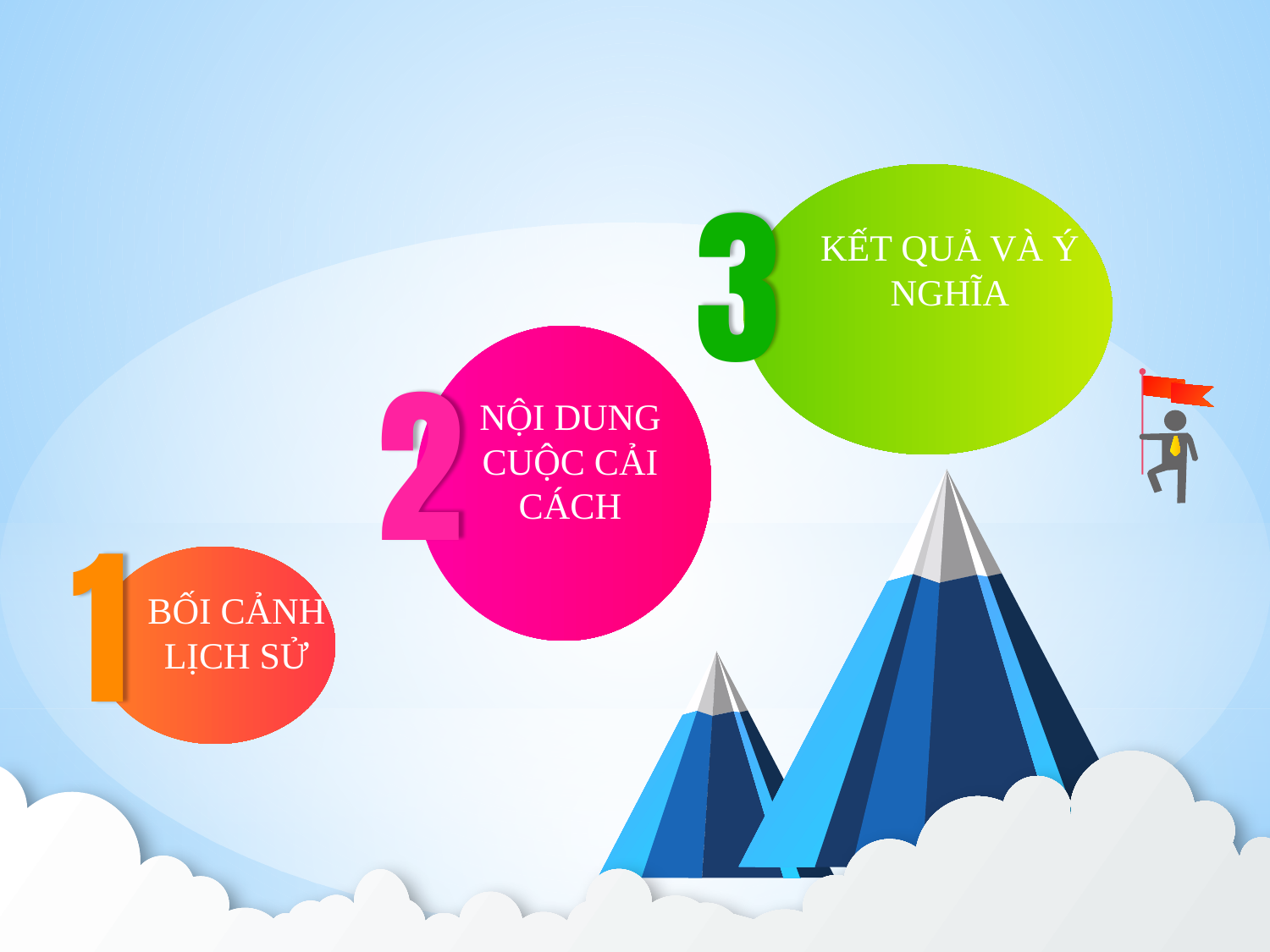

3
KẾT QUẢ VÀ Ý NGHĨA

2
NỘI DUNG CUỘC CẢI CÁCH

1

BỐI CẢNH LỊCH SỬ